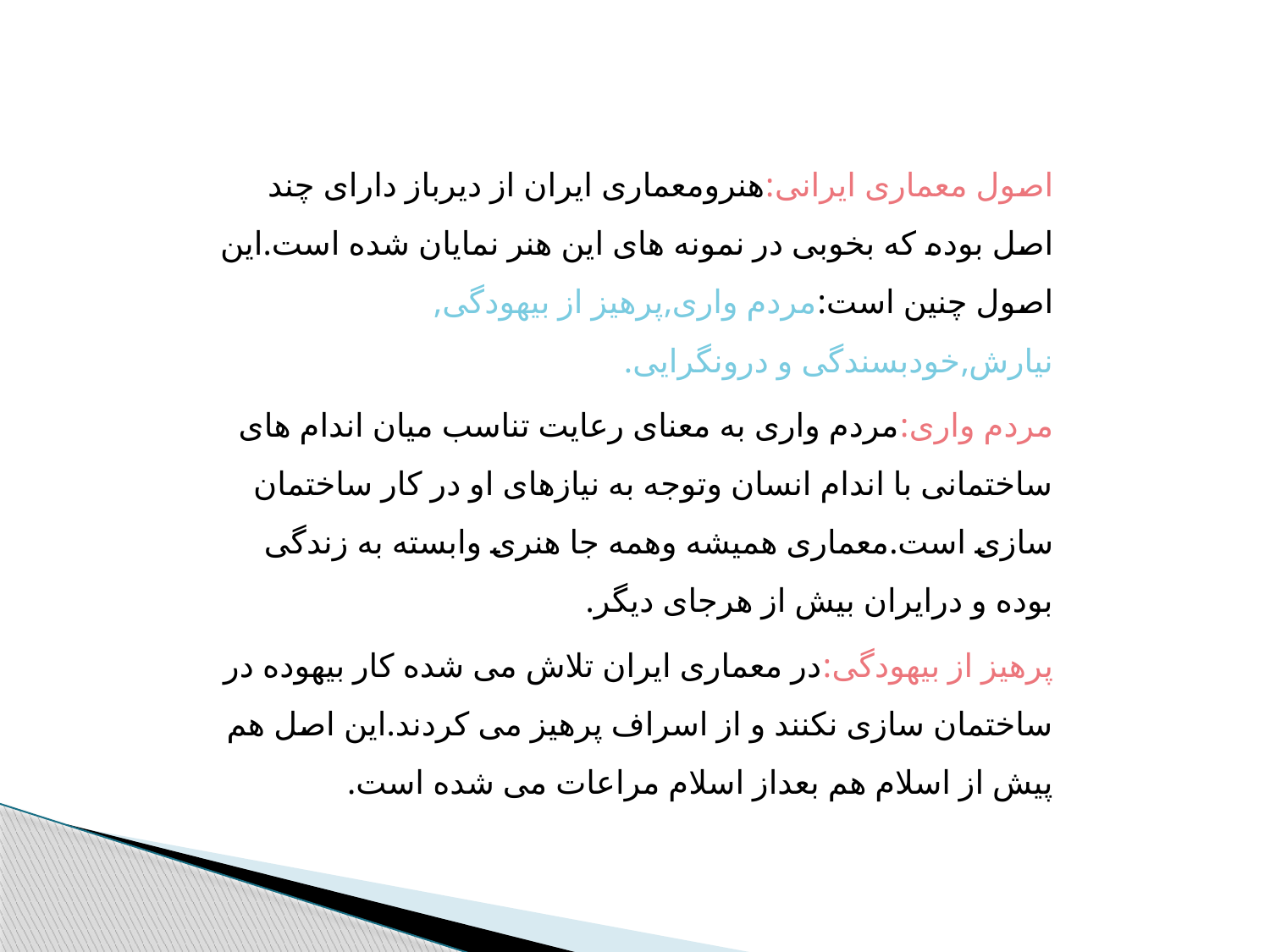

اصول معماری ایرانی:هنرومعماری ایران از دیرباز دارای چند اصل بوده که بخوبی در نمونه های این هنر نمایان شده است.این اصول چنین است:مردم واری,پرهیز از بیهودگی, نیارش,خودبسندگی و درونگرایی.
مردم واری:مردم واری به معنای رعایت تناسب میان اندام های ساختمانی با اندام انسان وتوجه به نیازهای او در کار ساختمان سازی است.معماری همیشه وهمه جا هنری وابسته به زندگی بوده و درایران بیش از هرجای دیگر.
پرهیز از بیهودگی:در معماری ایران تلاش می شده کار بیهوده در ساختمان سازی نکنند و از اسراف پرهیز می کردند.این اصل هم پیش از اسلام هم بعداز اسلام مراعات می شده است.